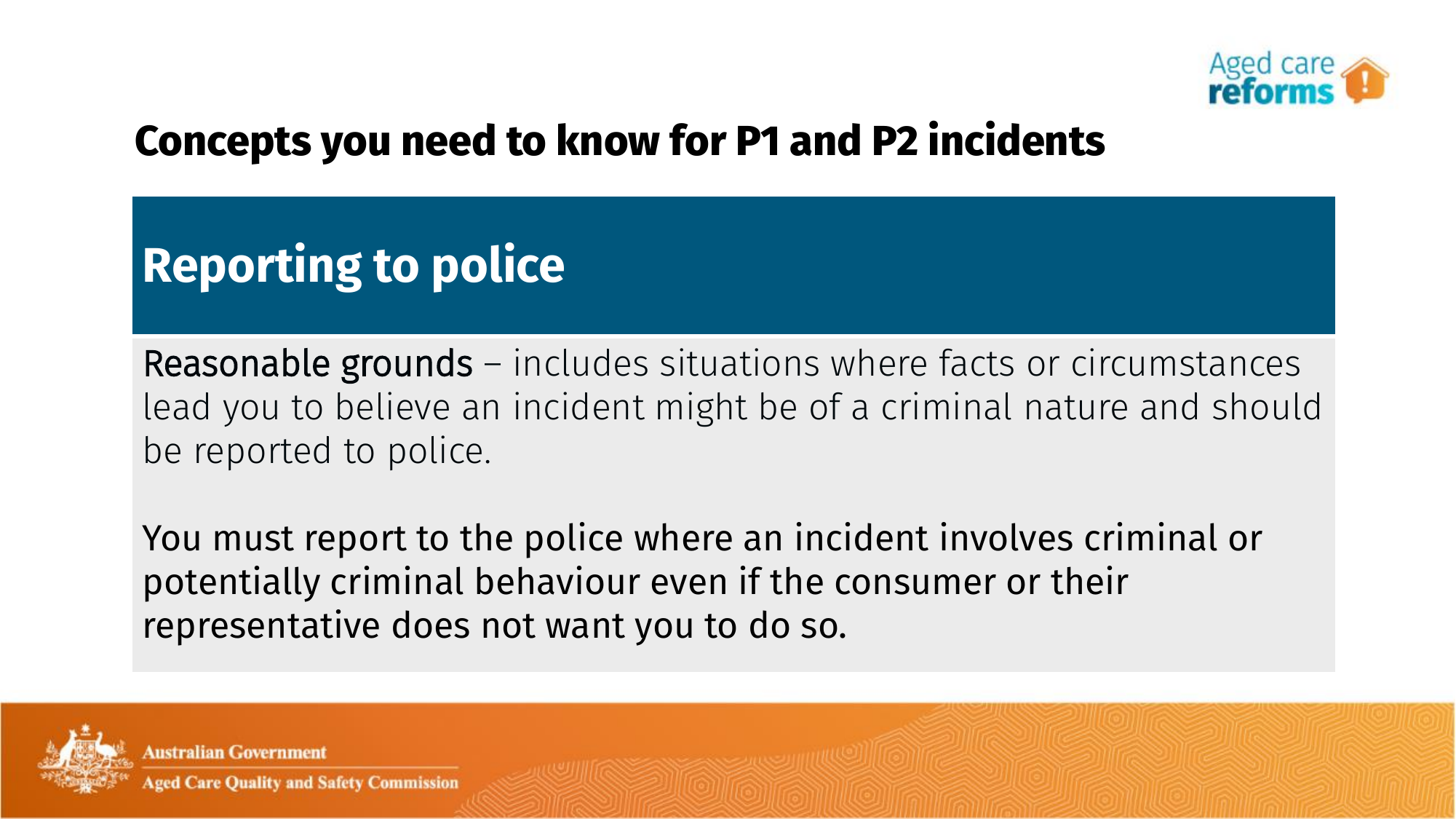

# Concepts you need to know for P1 and P2 incidents
| Reporting to police |
| --- |
| Reasonable grounds – includes situations where facts or circumstances lead you to believe an incident might be of a criminal nature and should be reported to police. ​ You must report to the police where an incident involves criminal or potentially criminal behaviour even if the consumer or their representative does not want you to do so. |